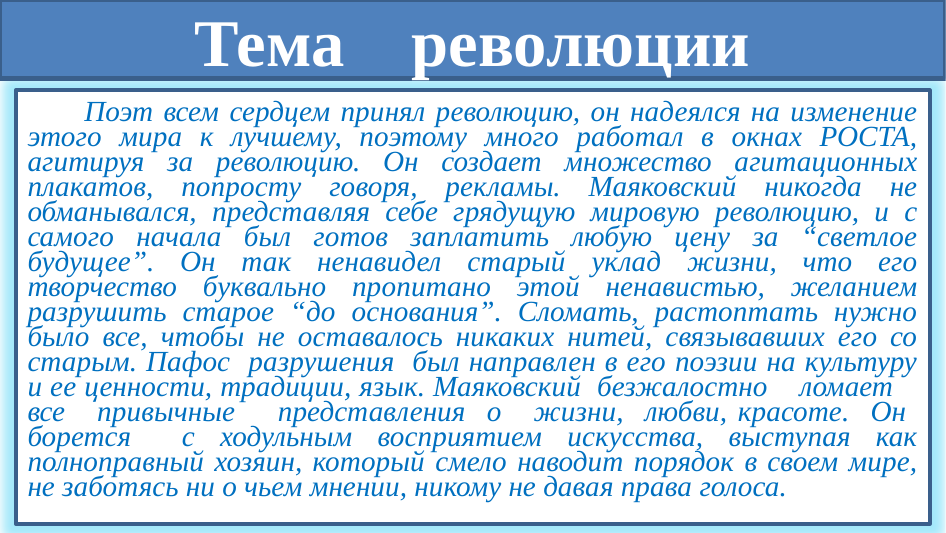

# Тема    революции

     Поэт всем сердцем принял революцию, он надеялся на изменение этого мира к лучшему, поэтому много работал в окнах РОСТА, агитируя за революцию. Он создает множество агитационных плакатов, попросту говоря, рекламы. Маяковский никогда не обманывался, представляя себе грядущую мировую революцию, и с самого начала был готов заплатить любую цену за “светлое будущее”. Он так ненавидел старый уклад жизни, что его творчество буквально пропитано этой ненавистью, желанием разрушить старое “до основания”. Сломать, растоптать нужно было все, чтобы не оставалось никаких нитей, связывавших его со старым. Пафос  разрушения  был направлен в его поэзии на культуру и ее ценности, традиции, язык. Маяковский  безжалостно    ломает    все   привычные    представления  о   жизни,  любви, красоте.  Он  борется  с ходульным восприятием искусства, выступая как полноправный хозяин, который смело наводит порядок в своем мире, не заботясь ни о чьем мнении, никому не давая права голоса.